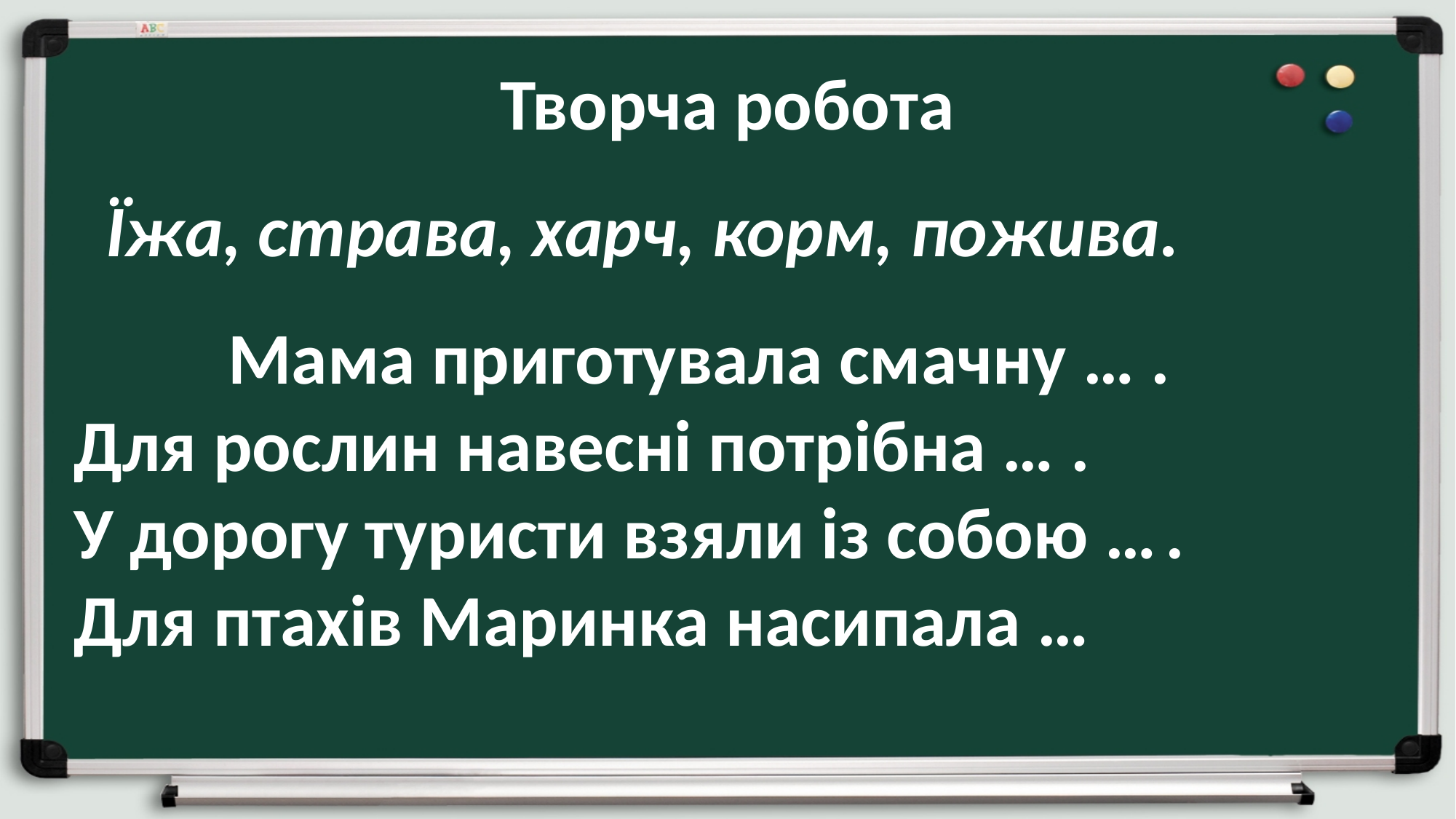

# Творча робота
Їжа, страва, харч, корм, пожива.
	   Мама приготувала смачну … .
Для рослин навесні потрібна … .
У дорогу туристи взяли із собою …	.
Для птахів Маринка насипала …